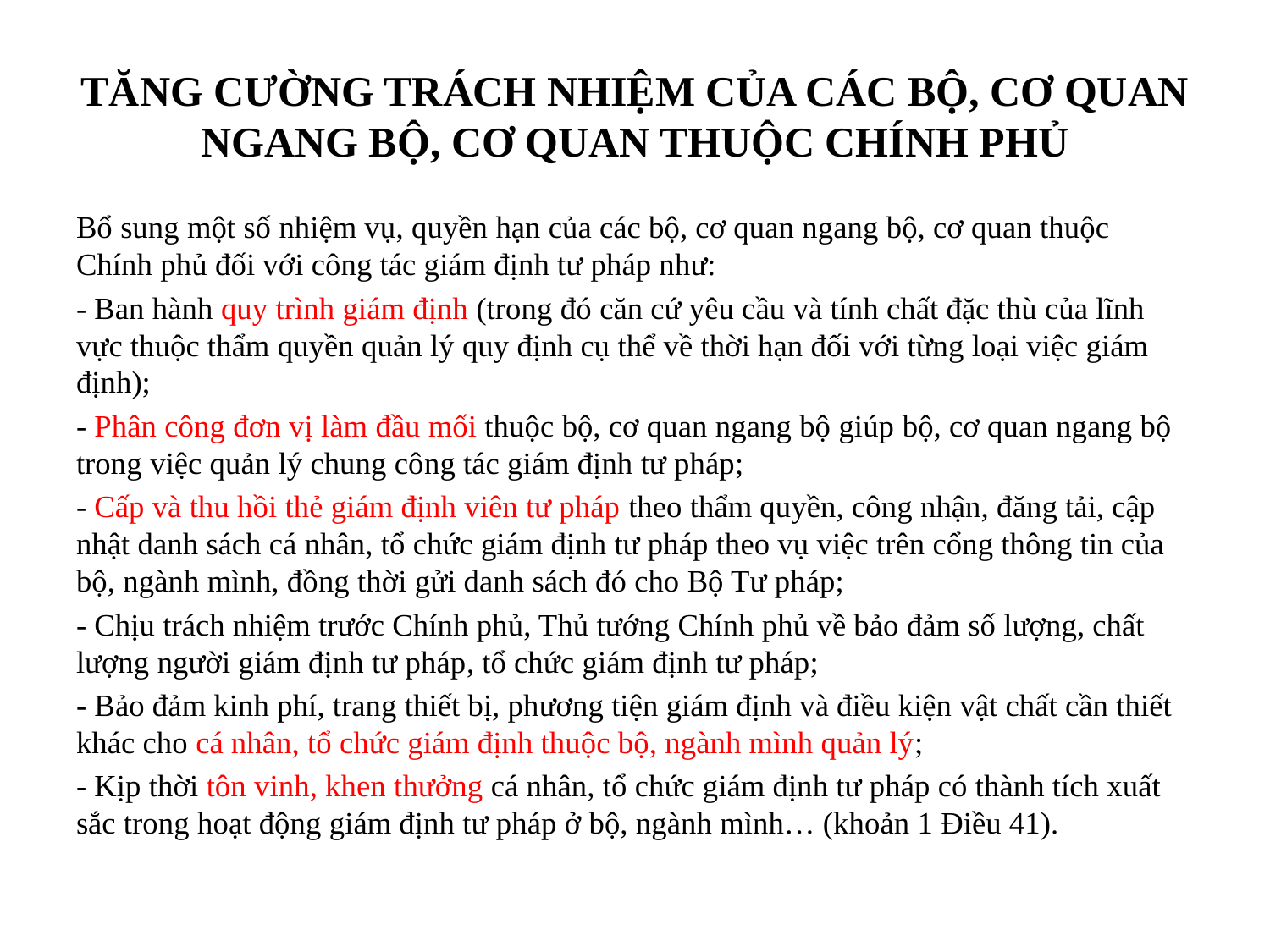

# TĂNG CƯỜNG TRÁCH NHIỆM CỦA CÁC BỘ, CƠ QUAN NGANG BỘ, CƠ QUAN THUỘC CHÍNH PHỦ
Bổ sung một số nhiệm vụ, quyền hạn của các bộ, cơ quan ngang bộ, cơ quan thuộc Chính phủ đối với công tác giám định tư pháp như:
- Ban hành quy trình giám định (trong đó căn cứ yêu cầu và tính chất đặc thù của lĩnh vực thuộc thẩm quyền quản lý quy định cụ thể về thời hạn đối với từng loại việc giám định);
- Phân công đơn vị làm đầu mối thuộc bộ, cơ quan ngang bộ giúp bộ, cơ quan ngang bộ trong việc quản lý chung công tác giám định tư pháp;
- Cấp và thu hồi thẻ giám định viên tư pháp theo thẩm quyền, công nhận, đăng tải, cập nhật danh sách cá nhân, tổ chức giám định tư pháp theo vụ việc trên cổng thông tin của bộ, ngành mình, đồng thời gửi danh sách đó cho Bộ Tư pháp;
- Chịu trách nhiệm trước Chính phủ, Thủ tướng Chính phủ về bảo đảm số lượng, chất lượng người giám định tư pháp, tổ chức giám định tư pháp;
- Bảo đảm kinh phí, trang thiết bị, phương tiện giám định và điều kiện vật chất cần thiết khác cho cá nhân, tổ chức giám định thuộc bộ, ngành mình quản lý;
- Kịp thời tôn vinh, khen thưởng cá nhân, tổ chức giám định tư pháp có thành tích xuất sắc trong hoạt động giám định tư pháp ở bộ, ngành mình… (khoản 1 Điều 41).